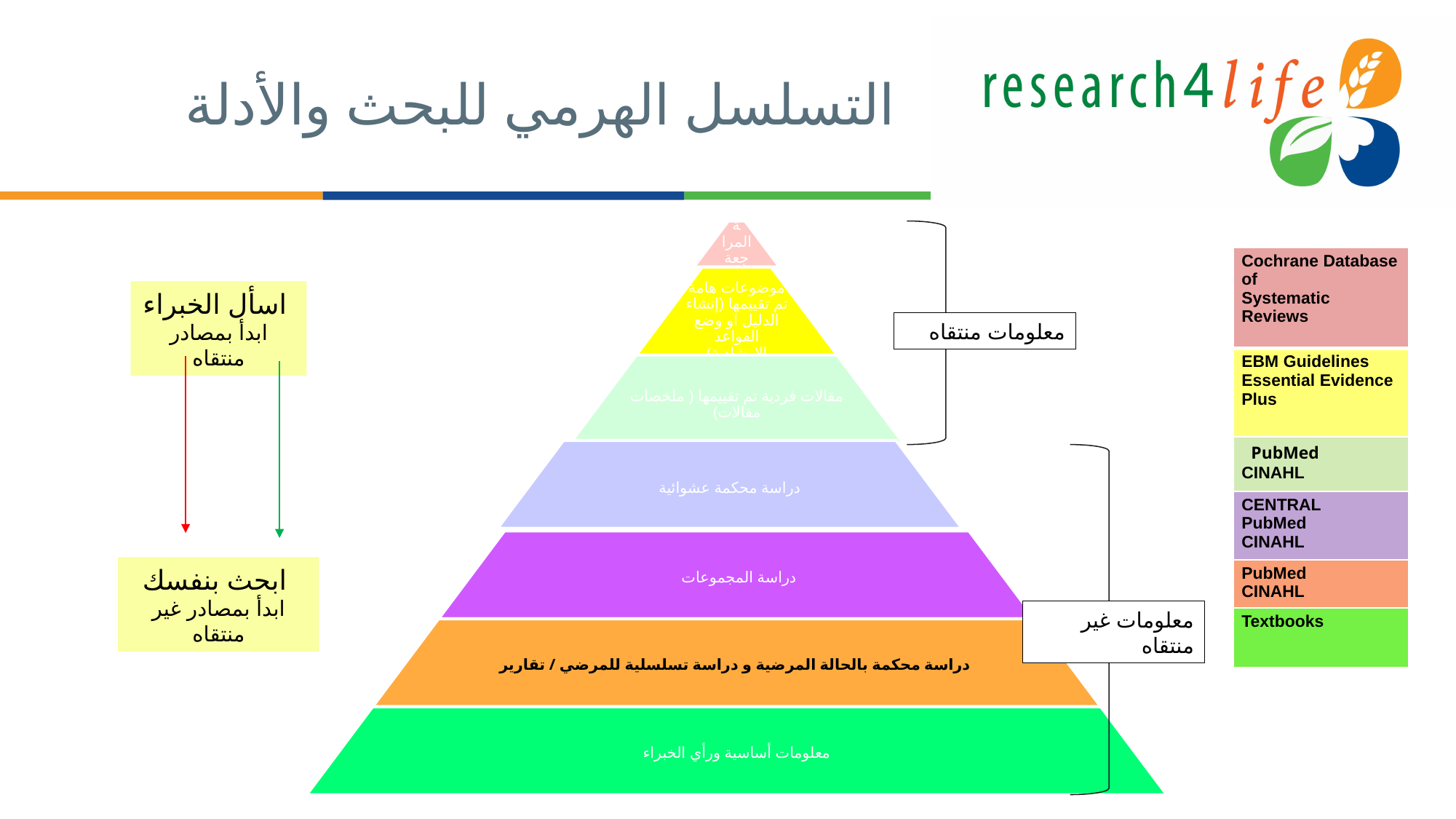

# التسلسل الهرمي للبحث والأدلة
دراسة المراجعة المنهجية
موضوعات هامة تم تقييمها (إنشاء الدليل او وضع القواعد الارشادية)
مقالات فردية تم تقييمها ( ملخصات مقالات)
دراسة محكمة عشوائية
دراسة المجموعات
دراسة محكمة بالحالة المرضية و دراسة تسلسلية للمرضي / تقارير
معلومات أساسية ورأي الخبراء

| Cochrane Database of Systematic Reviews |
| --- |
| EBM Guidelines Essential Evidence Plus |
| PubMed CINAHL |
| CENTRAL PubMed CINAHL |
| PubMed CINAHL |
| Textbooks |
اسأل الخبراء
ابدأ بمصادر منتقاه
معلومات منتقاه

ابحث بنفسك
ابدأ بمصادر غير منتقاه
معلومات غير منتقاه